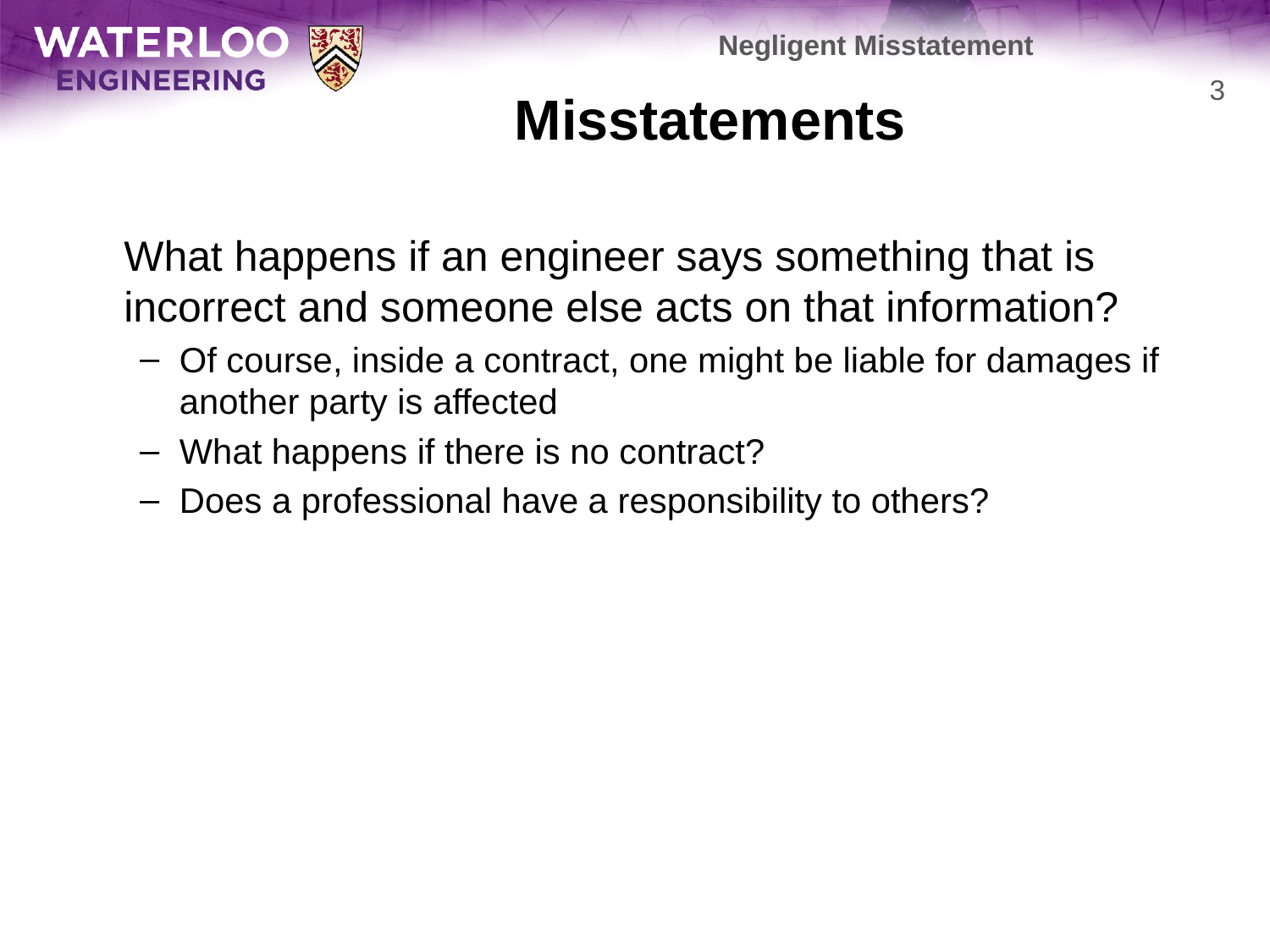

Negligent Misstatement
# Misstatements
3
	What happens if an engineer says something that is incorrect and someone else acts on that information?
Of course, inside a contract, one might be liable for damages if another party is affected
What happens if there is no contract?
Does a professional have a responsibility to others?